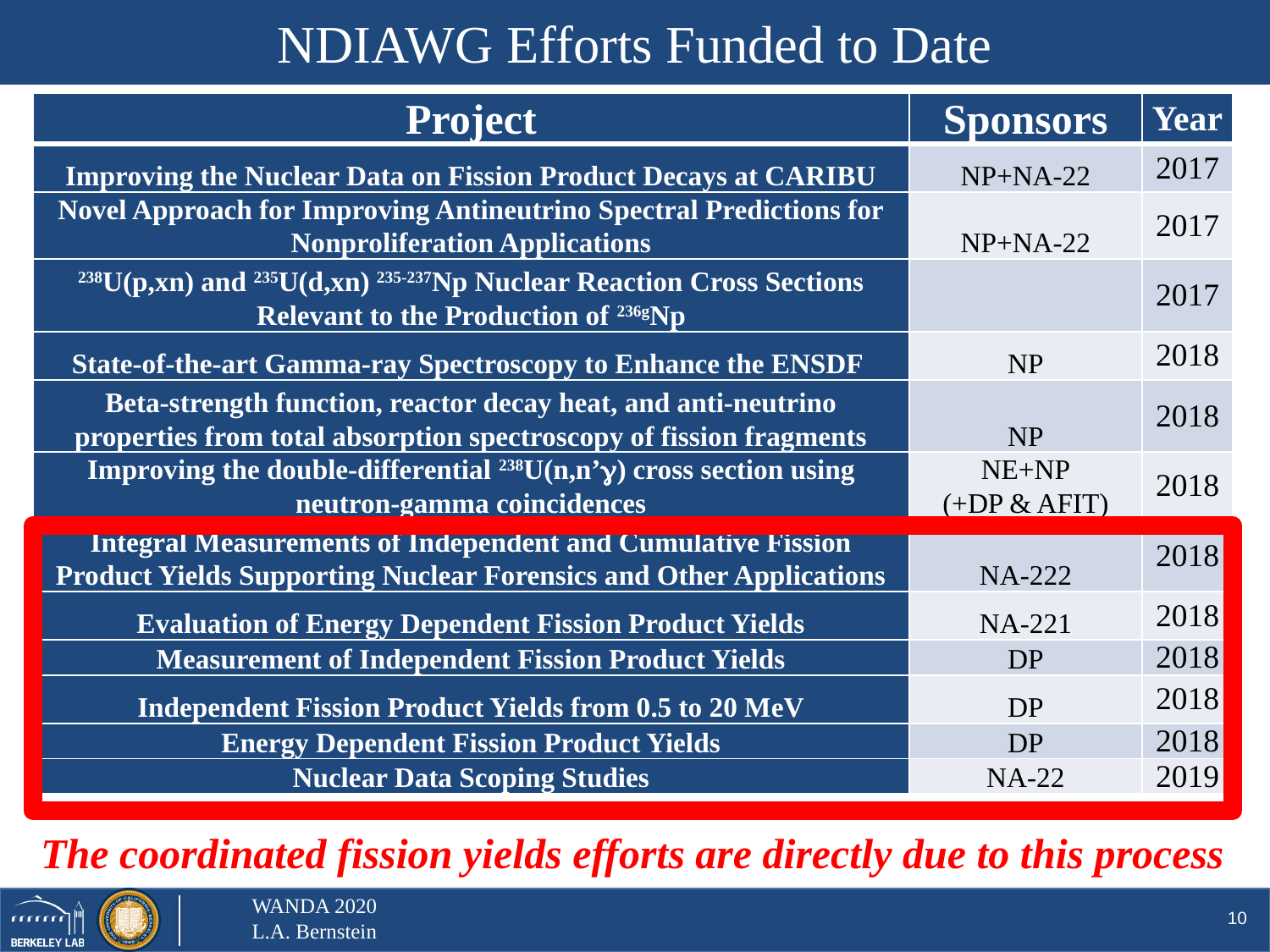

# NDIAWG Efforts Funded to Date
| Project | Sponsors | Year |
| --- | --- | --- |
| Improving the Nuclear Data on Fission Product Decays at CARIBU | NP+NA-22 | 2017 |
| Novel Approach for Improving Antineutrino Spectral Predictions for Nonproliferation Applications | NP+NA-22 | 2017 |
| 238U(p,xn) and 235U(d,xn) 235-237Np Nuclear Reaction Cross Sections Relevant to the Production of 236gNp |  | 2017 |
| State-of-the-art Gamma-ray Spectroscopy to Enhance the ENSDF | NP | 2018 |
| Beta-strength function, reactor decay heat, and anti-neutrino properties from total absorption spectroscopy of fission fragments | NP | 2018 |
| Improving the double-differential 238U(n,n’γ) cross section using neutron-gamma coincidences | NE+NP (+DP & AFIT) | 2018 |
| Integral Measurements of Independent and Cumulative Fission Product Yields Supporting Nuclear Forensics and Other Applications | NA-222 | 2018 |
| Evaluation of Energy Dependent Fission Product Yields | NA-221 | 2018 |
| Measurement of Independent Fission Product Yields | DP | 2018 |
| Independent Fission Product Yields from 0.5 to 20 MeV | DP | 2018 |
| Energy Dependent Fission Product Yields | DP | 2018 |
| Nuclear Data Scoping Studies | NA-22 | 2019 |

The coordinated fission yields efforts are directly due to this process